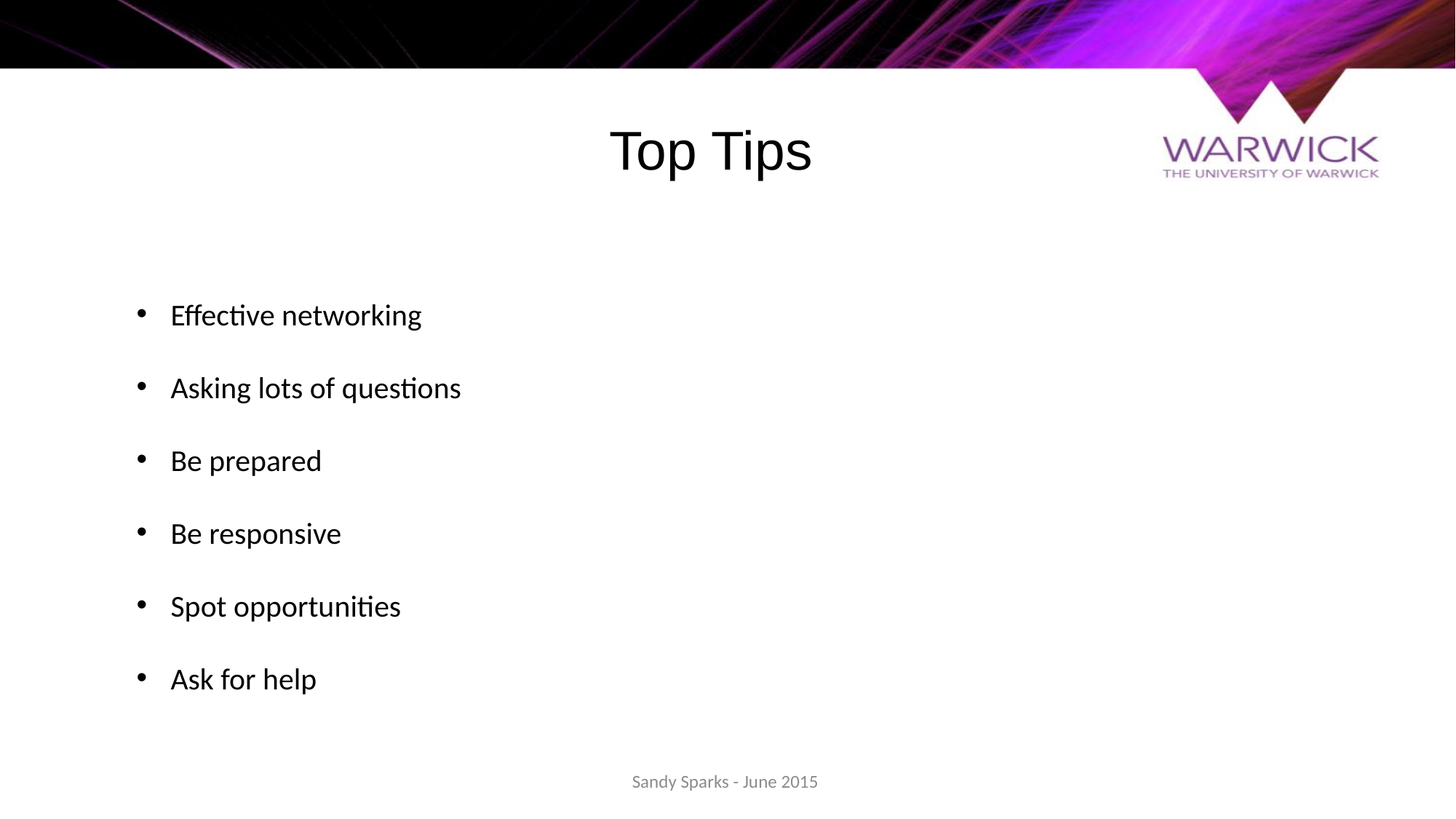

# Top Tips
Effective networking

Asking lots of questions

Be prepared

Be responsive

Spot opportunities

Ask for help
Sandy Sparks - June 2015